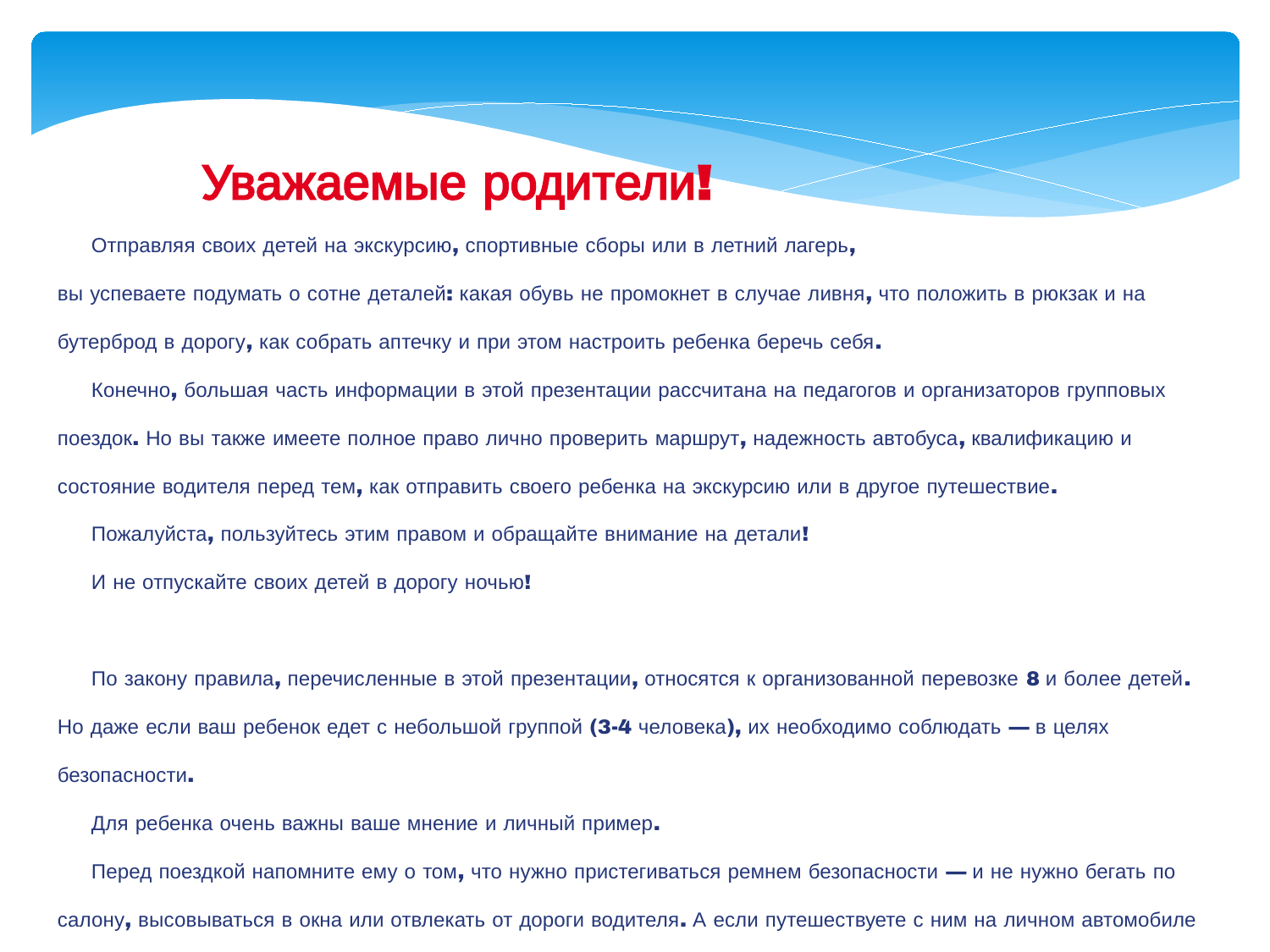

Уважаемые родители!
     Отправляя своих детей на экскурсию, спортивные сборы или в летний лагерь,
вы успеваете подумать о сотне деталей: какая обувь не промокнет в случае ливня, что положить в рюкзак и на бутерброд в дорогу, как собрать аптечку и при этом настроить ребенка беречь себя.
     Конечно, большая часть информации в этой презентации рассчитана на педагогов и организаторов групповых поездок. Но вы также имеете полное право лично проверить маршрут, надежность автобуса, квалификацию и состояние водителя перед тем, как отправить своего ребенка на экскурсию или в другое путешествие.
     Пожалуйста, пользуйтесь этим правом и обращайте внимание на детали!
     И не отпускайте своих детей в дорогу ночью!

     По закону правила, перечисленные в этой презентации, относятся к организованной перевозке 8 и более детей. Но даже если ваш ребенок едет с небольшой группой (3-4 человека), их необходимо соблюдать — в целях безопасности.
     Для ребенка очень важны ваше мнение и личный пример.
     Перед поездкой напомните ему о том, что нужно пристегиваться ремнем безопасности — и не нужно бегать по салону, высовываться в окна или отвлекать от дороги водителя. А если путешествуете с ним на личном автомобиле — пользуйтесь автокреслом, избегайте резких маневров и соблюдайте скоростной режим.
     Безопасных и увлекательных путешествий — вам и вашим детям!